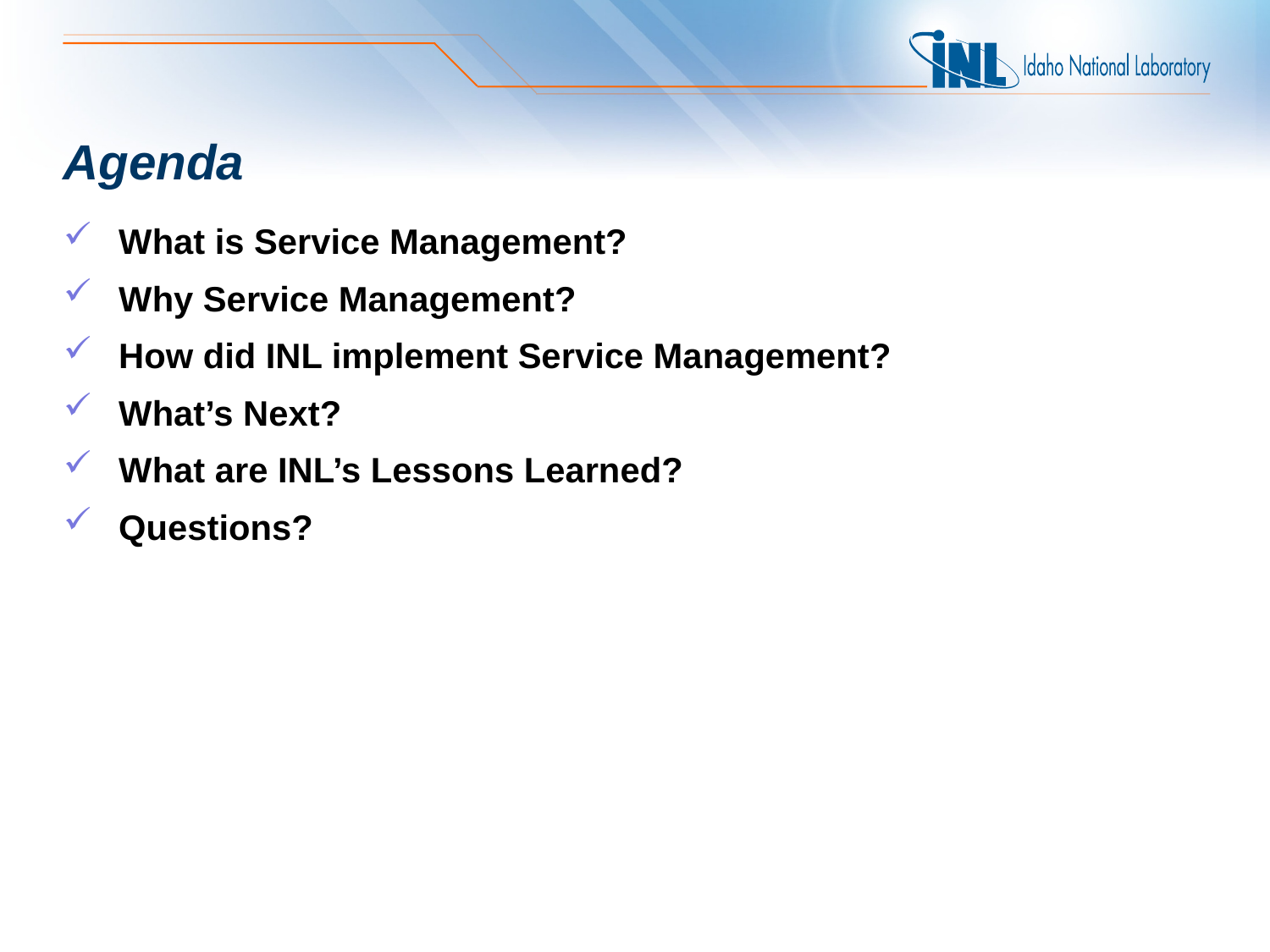

# Agenda
What is Service Management?
Why Service Management?
How did INL implement Service Management?
What’s Next?
What are INL’s Lessons Learned?
Questions?